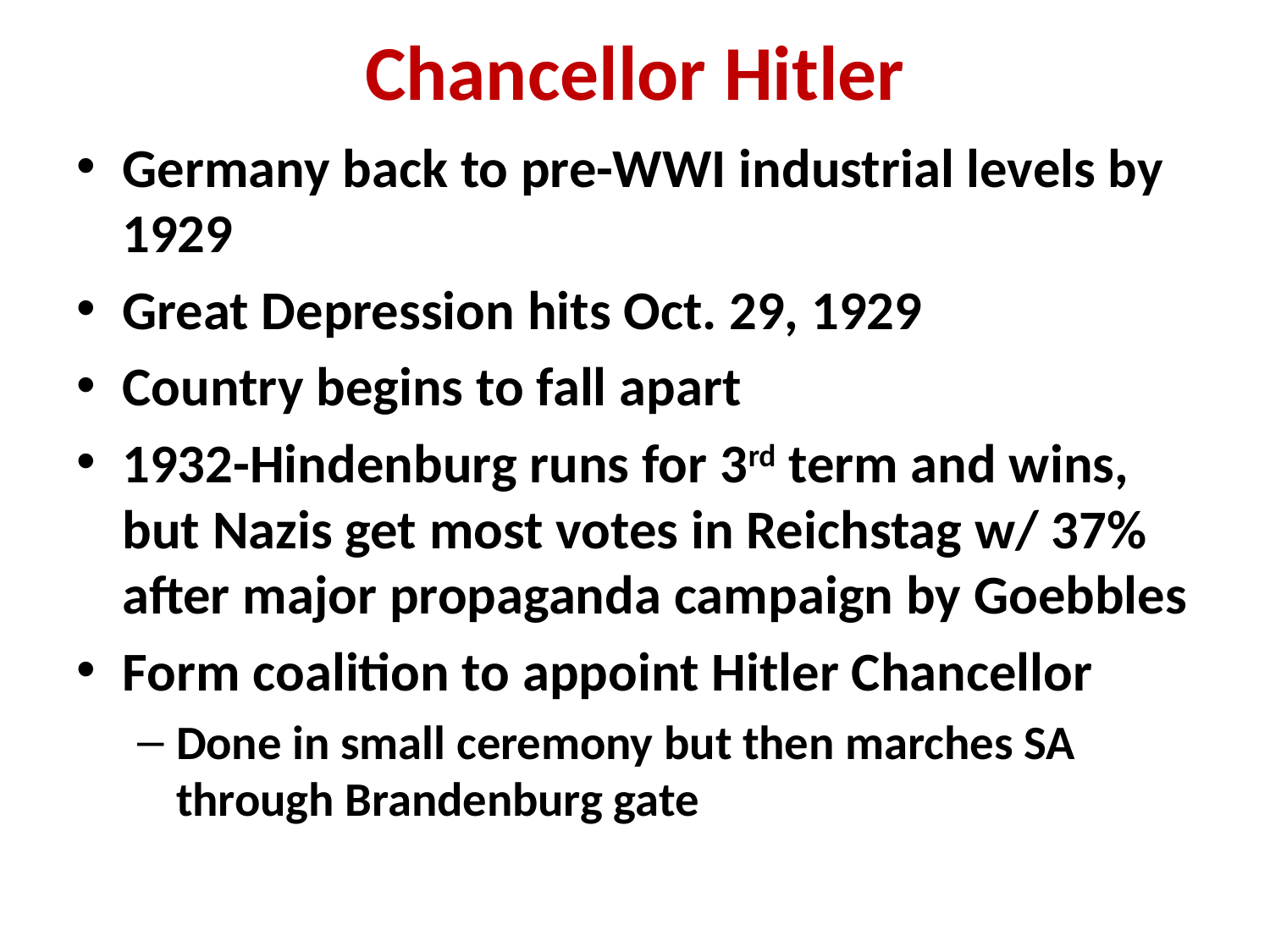

# Chancellor Hitler
Germany back to pre-WWI industrial levels by 1929
Great Depression hits Oct. 29, 1929
Country begins to fall apart
1932-Hindenburg runs for 3rd term and wins, but Nazis get most votes in Reichstag w/ 37% after major propaganda campaign by Goebbles
Form coalition to appoint Hitler Chancellor
Done in small ceremony but then marches SA through Brandenburg gate